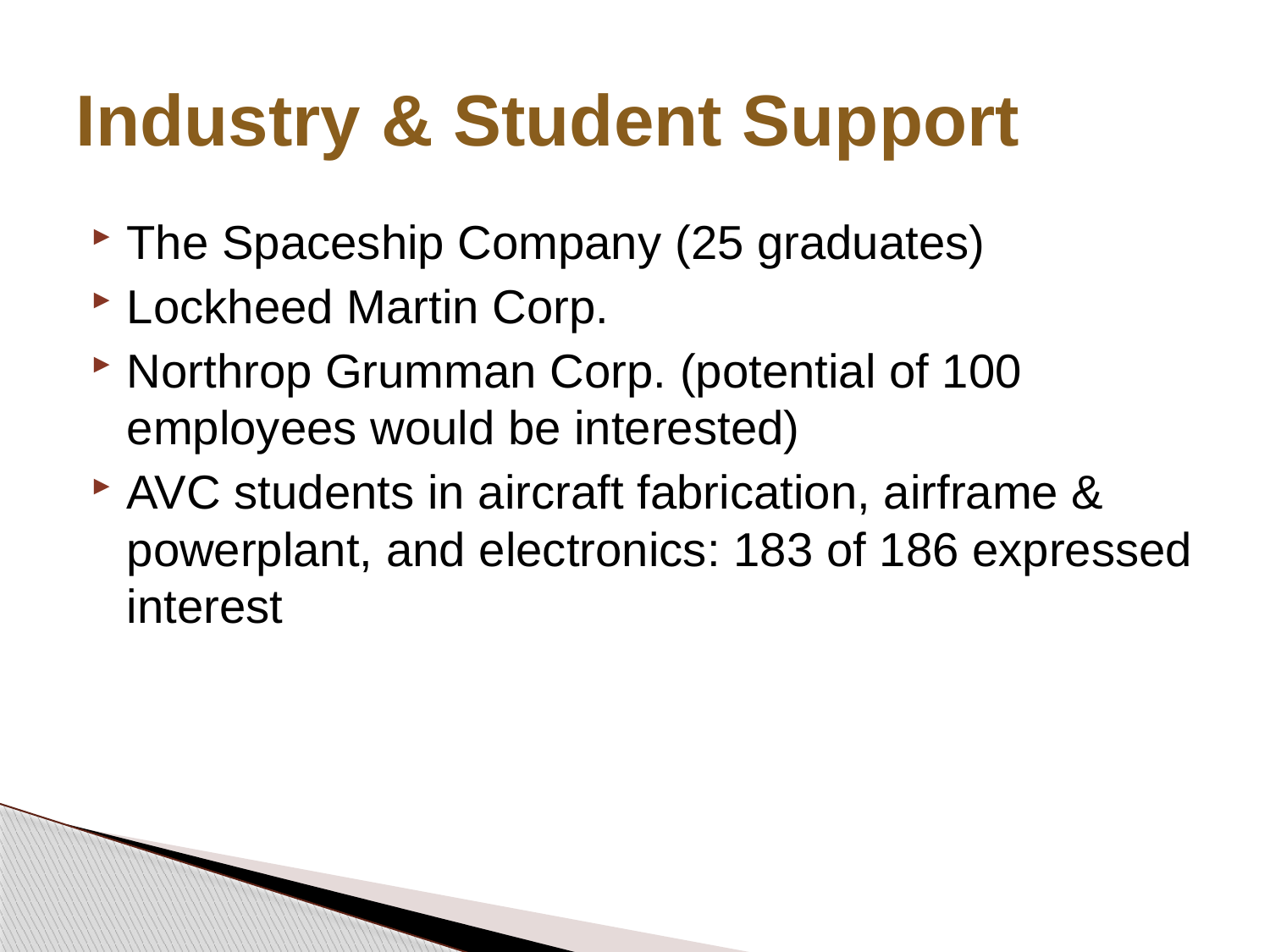

# Industry & Student Support
The Spaceship Company (25 graduates)
Lockheed Martin Corp.
Northrop Grumman Corp. (potential of 100 employees would be interested)
AVC students in aircraft fabrication, airframe & powerplant, and electronics: 183 of 186 expressed interest